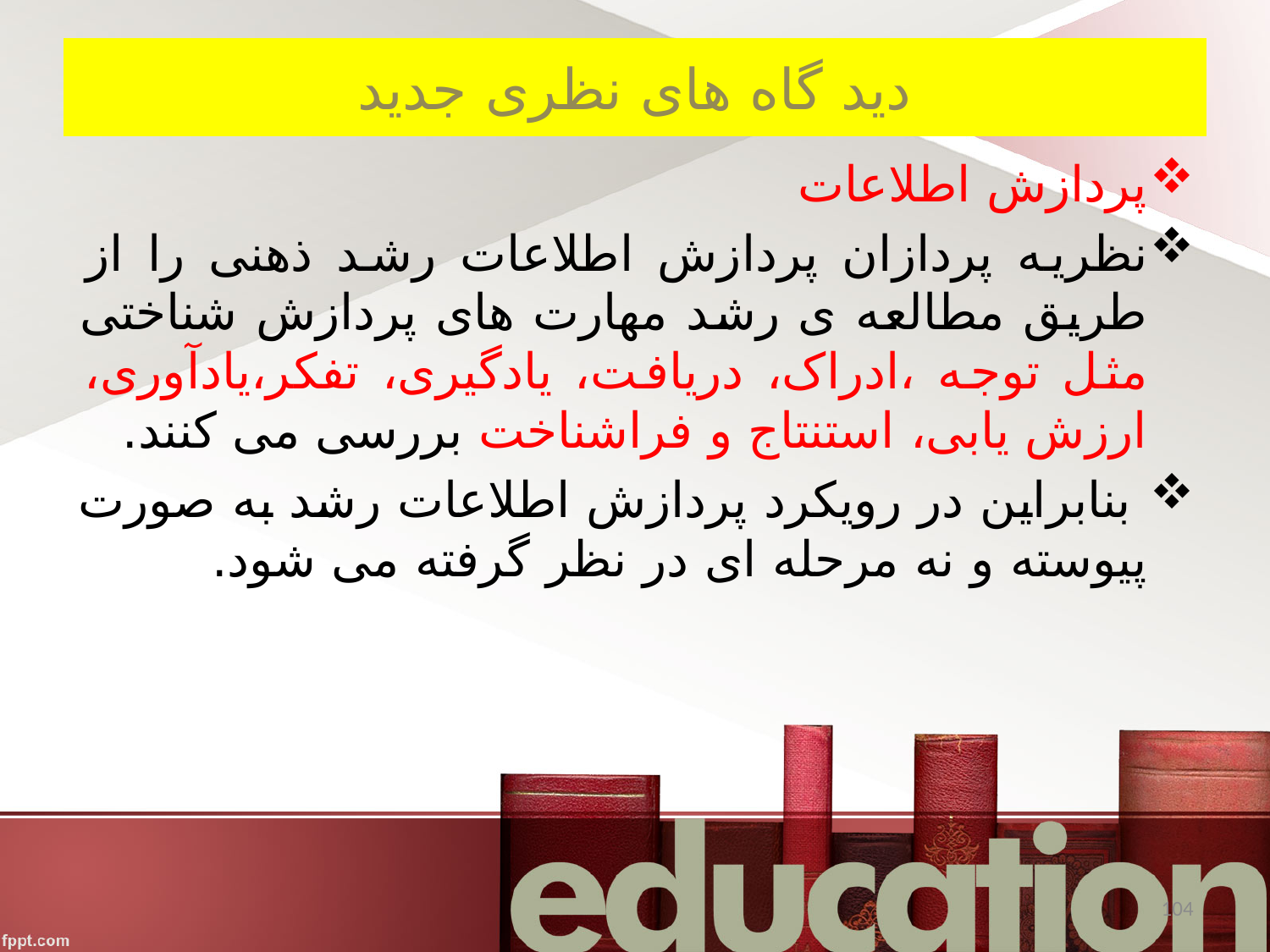

# دید گاه های نظری جدید
پردازش اطلاعات
نظریه پردازان پردازش اطلاعات رشد ذهنی را از طریق مطالعه ی رشد مهارت های پردازش شناختی مثل توجه ،ادراک، دریافت، یادگیری، تفکر،یادآوری، ارزش یابی، استنتاج و فراشناخت بررسی می کنند.
 بنابراین در رویکرد پردازش اطلاعات رشد به صورت پیوسته و نه مرحله ای در نظر گرفته می شود.
104